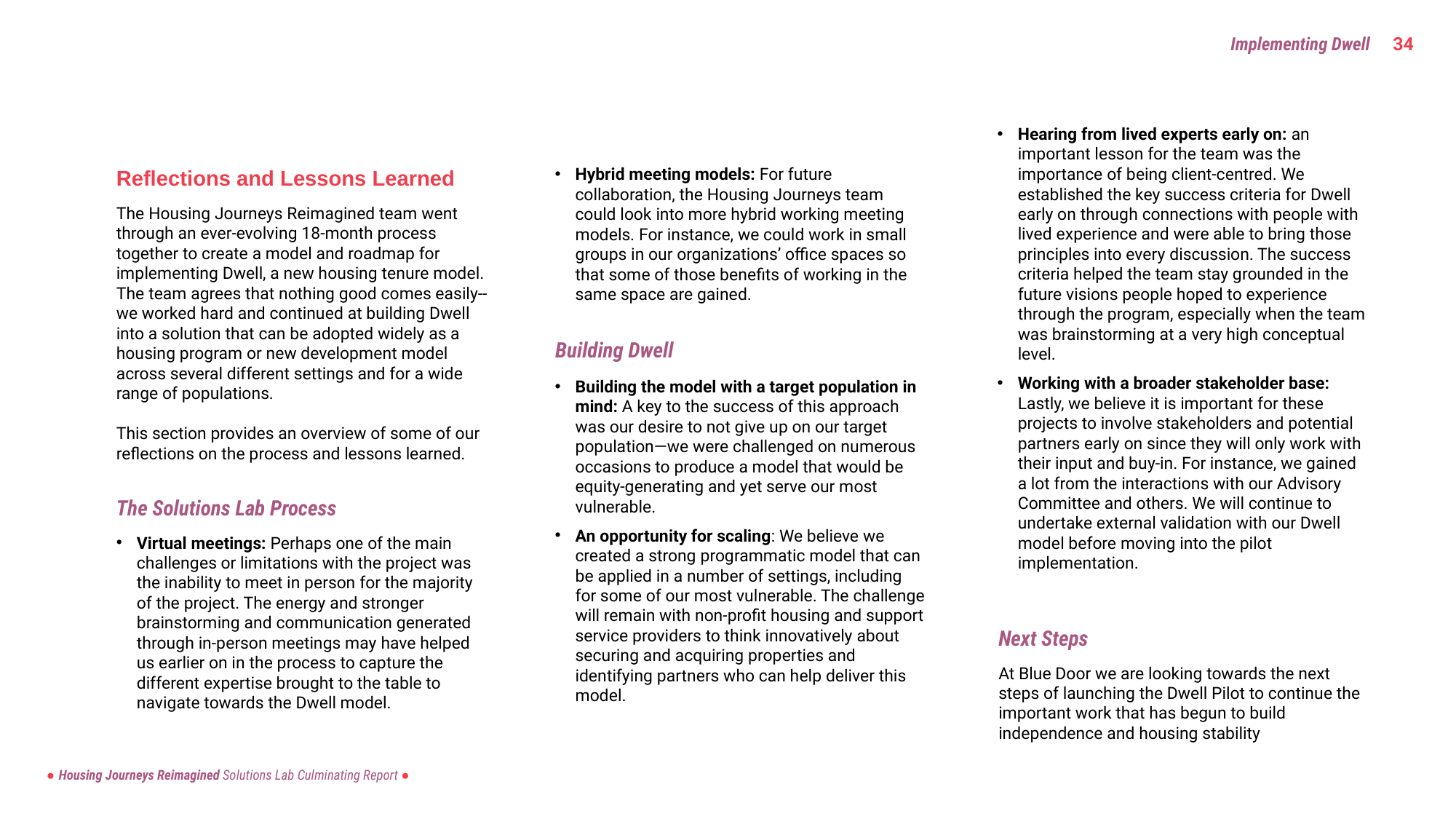

Implementing Dwell
34
Hearing from lived experts early on: an important lesson for the team was the importance of being client-centred. We established the key success criteria for Dwell early on through connections with people with lived experience and were able to bring those principles into every discussion. The success criteria helped the team stay grounded in the future visions people hoped to experience through the program, especially when the team was brainstorming at a very high conceptual level.
Working with a broader stakeholder base: Lastly, we believe it is important for these projects to involve stakeholders and potential partners early on since they will only work with their input and buy-in. For instance, we gained a lot from the interactions with our Advisory Committee and others. We will continue to undertake external validation with our Dwell model before moving into the pilot implementation.
Hybrid meeting models: For future collaboration, the Housing Journeys team could look into more hybrid working meeting models. For instance, we could work in small groups in our organizations’ office spaces so that some of those benefits of working in the same space are gained.
Reflections and Lessons Learned
The Housing Journeys Reimagined team went through an ever-evolving 18-month process together to create a model and roadmap for implementing Dwell, a new housing tenure model. The team agrees that nothing good comes easily--we worked hard and continued at building Dwell into a solution that can be adopted widely as a housing program or new development model across several different settings and for a wide range of populations.

This section provides an overview of some of our reflections on the process and lessons learned.
Building Dwell
Building the model with a target population in mind: A key to the success of this approach was our desire to not give up on our target population—we were challenged on numerous occasions to produce a model that would be equity-generating and yet serve our most vulnerable.
An opportunity for scaling: We believe we created a strong programmatic model that can be applied in a number of settings, including for some of our most vulnerable. The challenge will remain with non-profit housing and support service providers to think innovatively about securing and acquiring properties and identifying partners who can help deliver this model.
The Solutions Lab Process
Virtual meetings: Perhaps one of the main challenges or limitations with the project was the inability to meet in person for the majority of the project. The energy and stronger brainstorming and communication generated through in-person meetings may have helped us earlier on in the process to capture the different expertise brought to the table to navigate towards the Dwell model.
Next Steps
At Blue Door we are looking towards the next steps of launching the Dwell Pilot to continue the important work that has begun to build independence and housing stability
● Housing Journeys Reimagined Solutions Lab Culminating Report ●